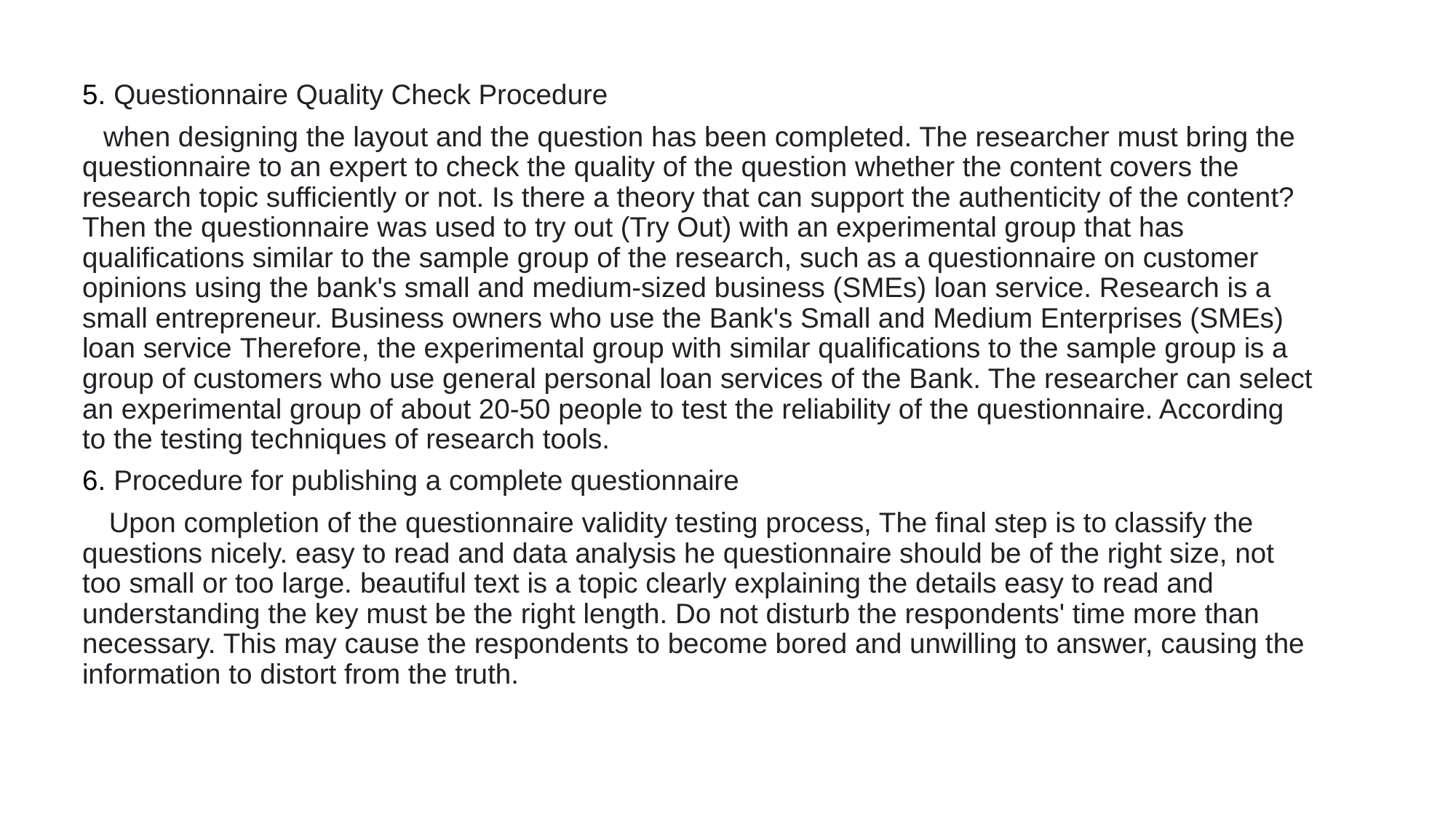

5. Questionnaire Quality Check Procedure
when designing the layout and the question has been completed. The researcher must bring the questionnaire to an expert to check the quality of the question whether the content covers the research topic sufficiently or not. Is there a theory that can support the authenticity of the content? Then the questionnaire was used to try out (Try Out) with an experimental group that has qualifications similar to the sample group of the research, such as a questionnaire on customer opinions using the bank's small and medium-sized business (SMEs) loan service. Research is a small entrepreneur. Business owners who use the Bank's Small and Medium Enterprises (SMEs) loan service Therefore, the experimental group with similar qualifications to the sample group is a group of customers who use general personal loan services of the Bank. The researcher can select an experimental group of about 20-50 people to test the reliability of the questionnaire. According to the testing techniques of research tools.
6. Procedure for publishing a complete questionnaire
Upon completion of the questionnaire validity testing process, The final step is to classify the questions nicely. easy to read and data analysis he questionnaire should be of the right size, not too small or too large. beautiful text is a topic clearly explaining the details easy to read and understanding the key must be the right length. Do not disturb the respondents' time more than necessary. This may cause the respondents to become bored and unwilling to answer, causing the information to distort from the truth.